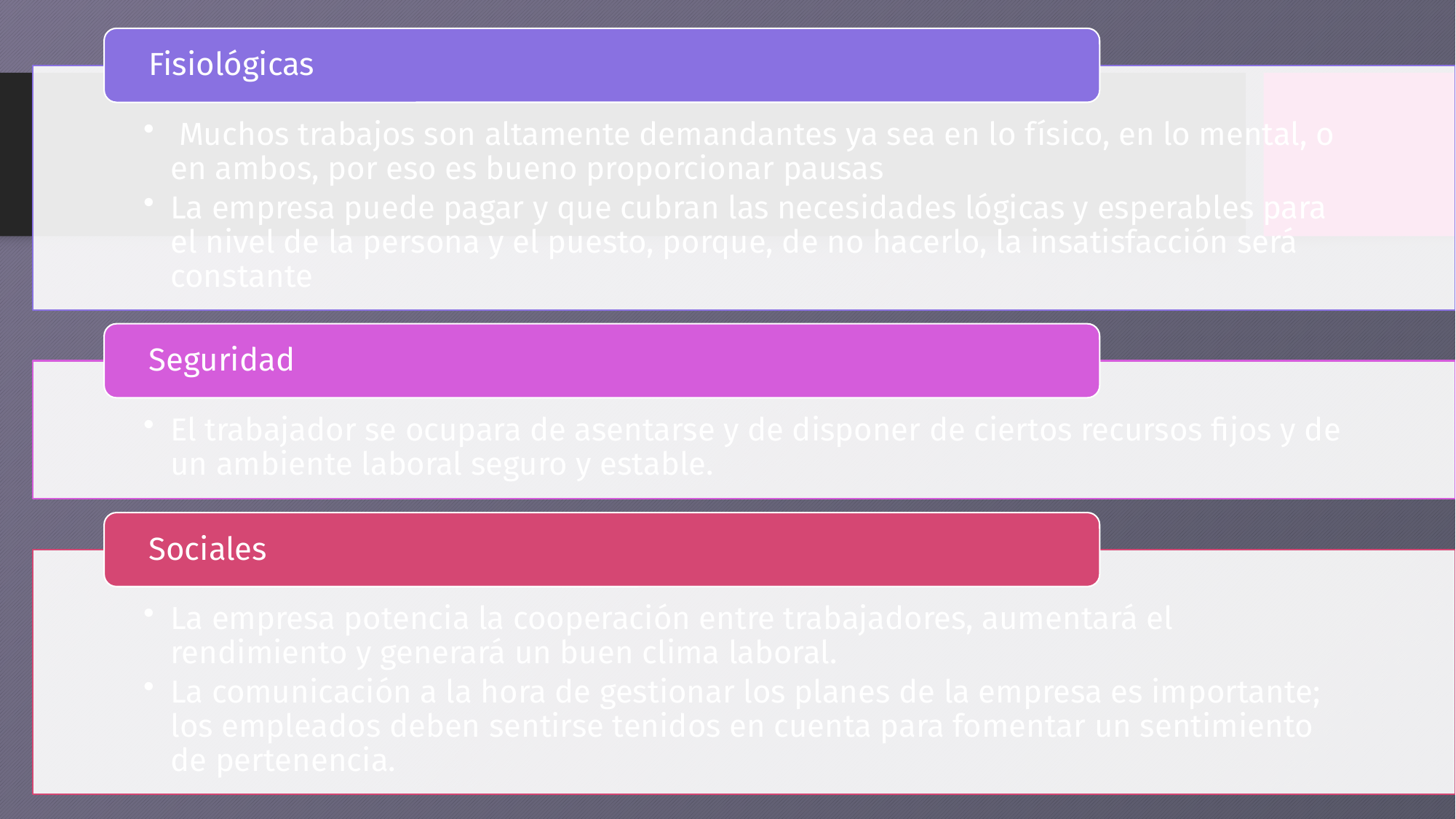

Muchos trabajos son altamente demandantes ya sea en lo físico, en lo mental, o en ambos, por eso es bueno proporcionar pausas
La empresa puede pagar y que cubran las necesidades lógicas y esperables para el nivel de la persona y el puesto, porque, de no hacerlo, la insatisfacción será constante
Fisiológicas
El trabajador se ocupara de asentarse y de disponer de ciertos recursos fijos y de un ambiente laboral seguro y estable.
Seguridad
La empresa potencia la cooperación entre trabajadores, aumentará el rendimiento y generará un buen clima laboral.
La comunicación a la hora de gestionar los planes de la empresa es importante; los empleados deben sentirse tenidos en cuenta para fomentar un sentimiento de pertenencia.
Sociales
#